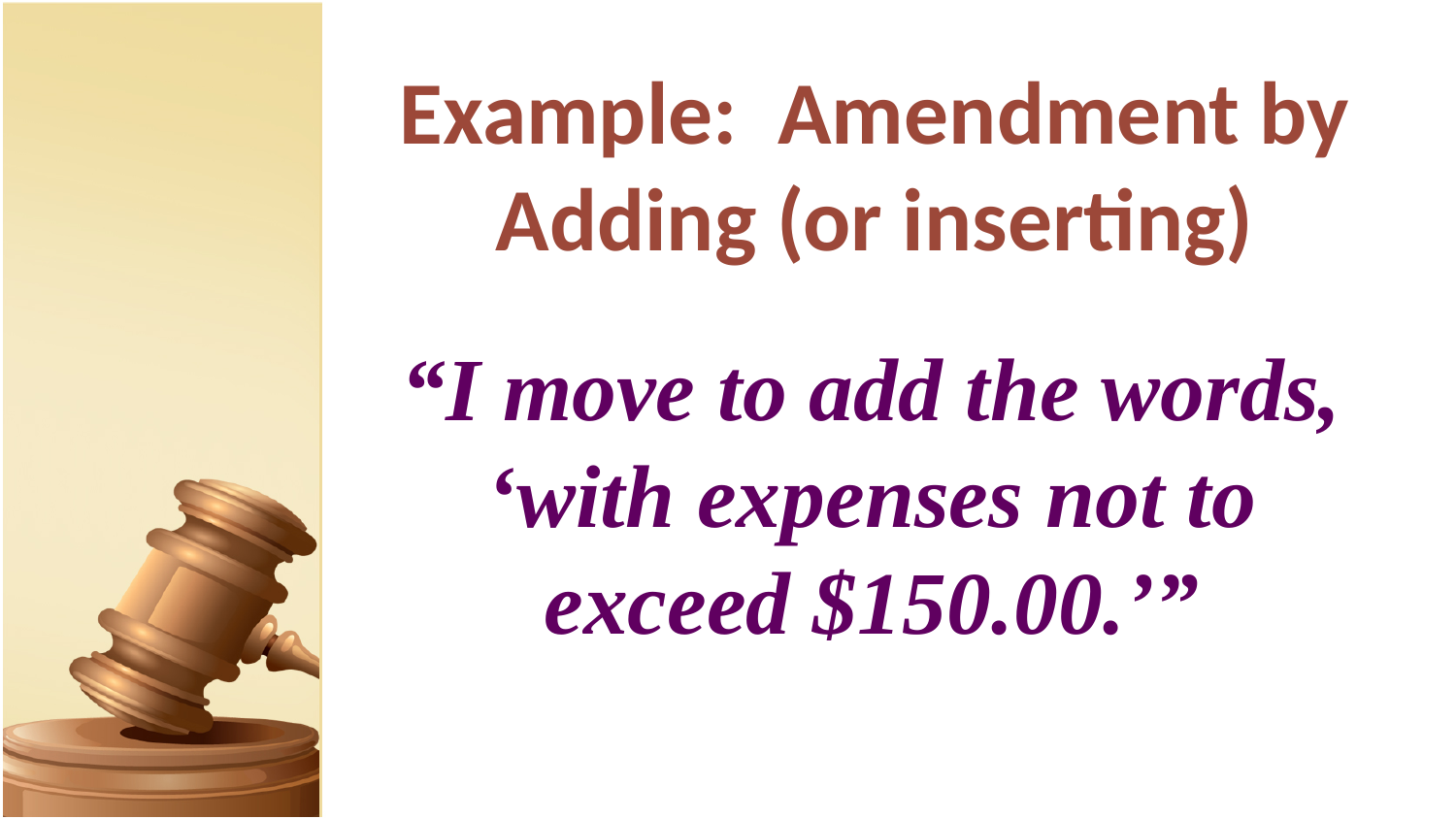

# Example:  Amendment by Adding (or inserting)
“I move to add the words, ‘with expenses not to exceed $150.00.’”